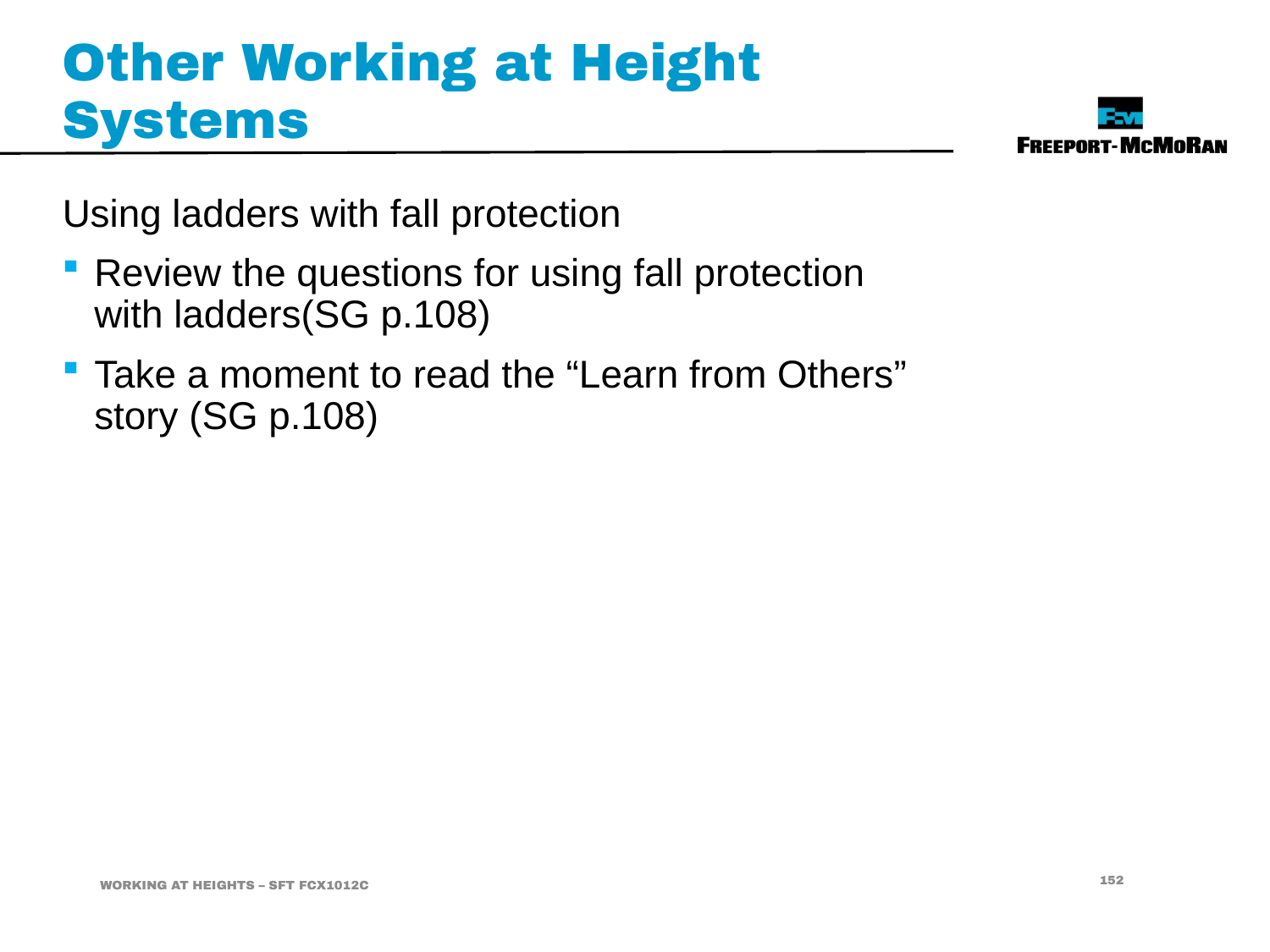

Other Working at Height Systems
Using ladders with fall protection
Review the questions for using fall protection with ladders(SG p.108)
Take a moment to read the “Learn from Others” story (SG p.108)

152
WORKING AT HEIGHTS – SFT FCX1012C